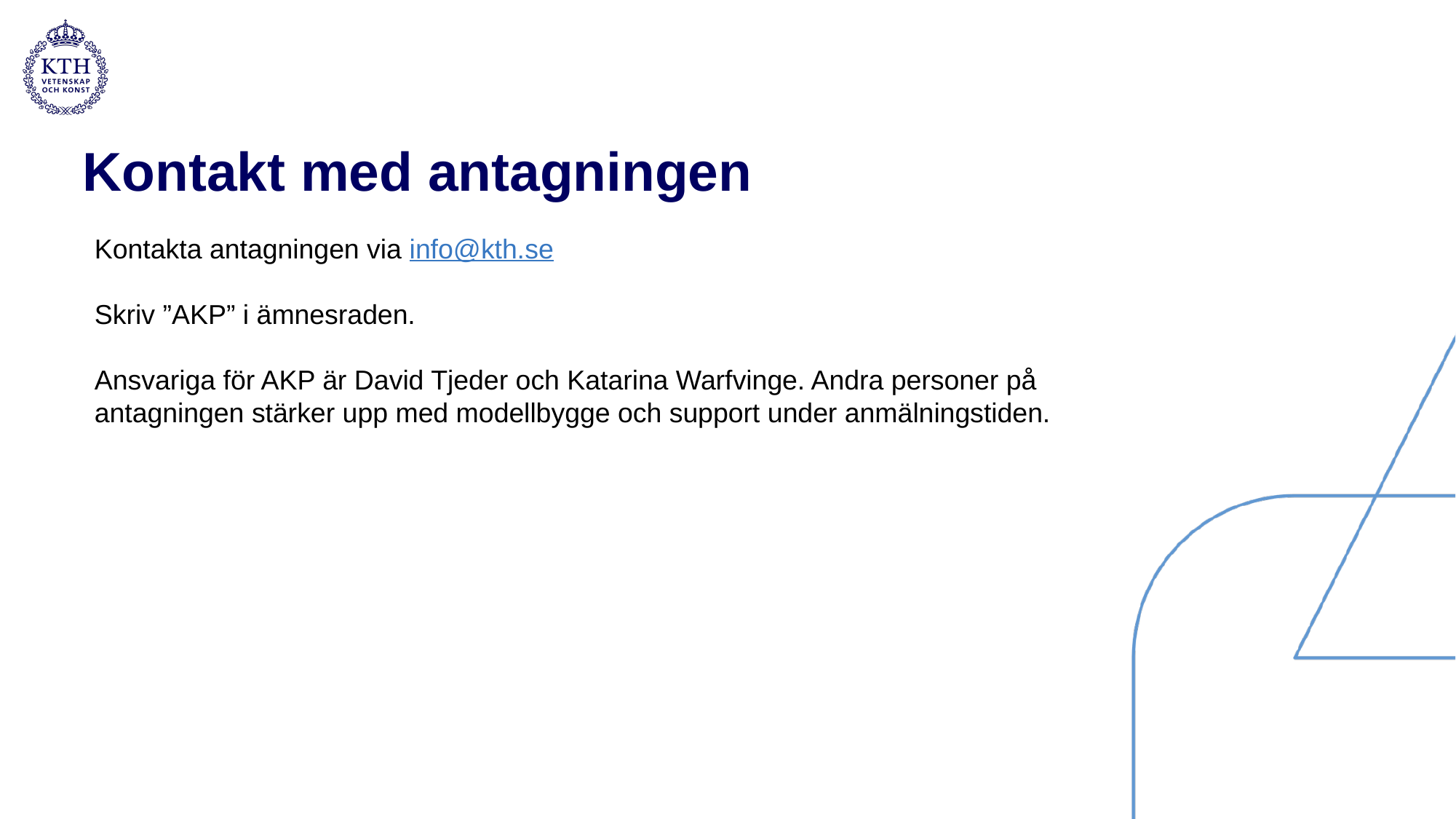

# Kontakt med antagningen
Kontakta antagningen via info@kth.se

Skriv ”AKP” i ämnesraden.

Ansvariga för AKP är David Tjeder och Katarina Warfvinge. Andra personer på antagningen stärker upp med modellbygge och support under anmälningstiden.